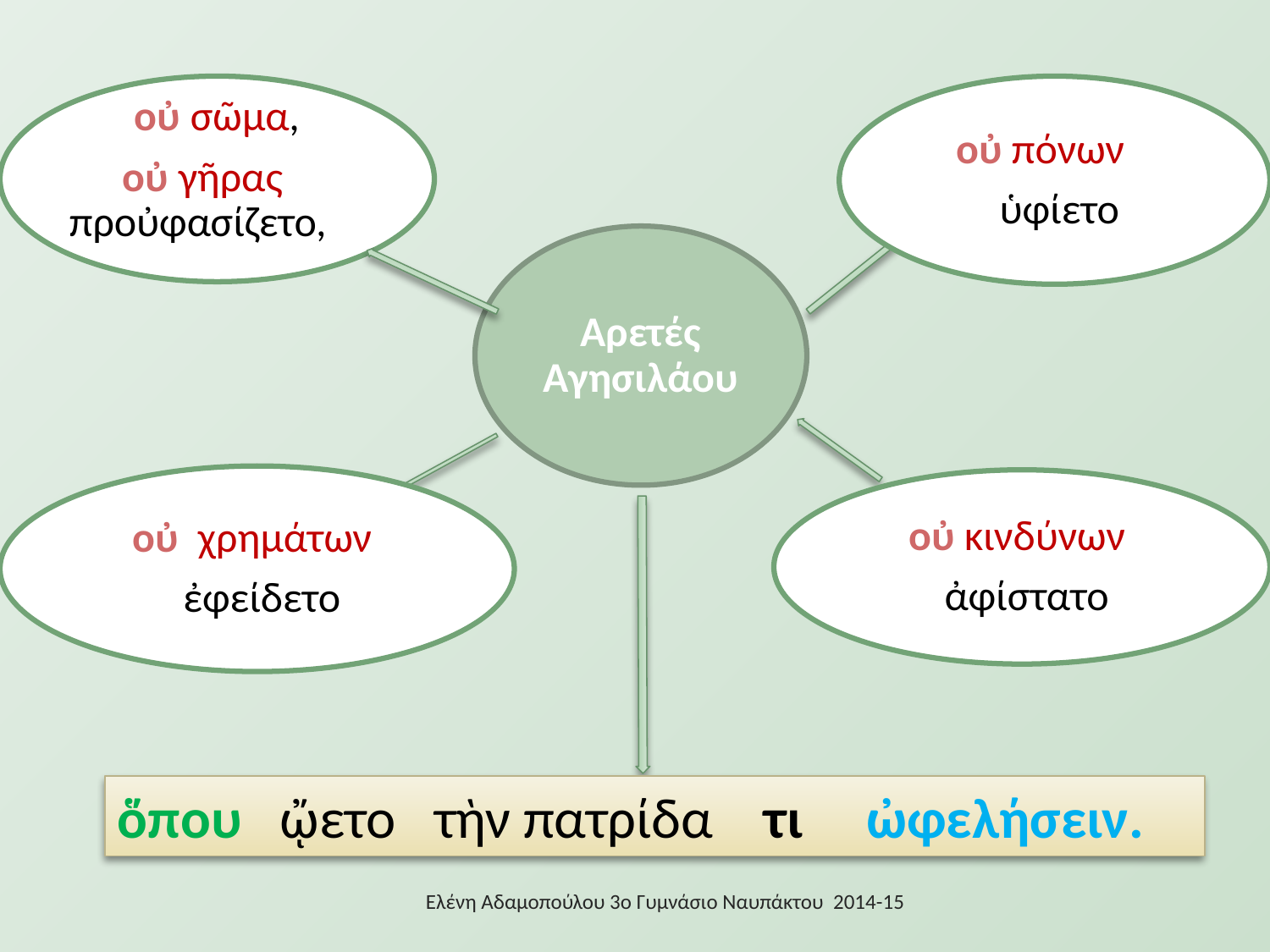

Αρετές Αγησιλάου

οὐ πόνων
 ὑφίετο

οὐ κινδύνων
 ἀφίστατο

οὐ  χρημάτων
 ἐφείδετο

οὐ σῶμα,
οὐ γῆρας    προὐφασίζετο,

#
ὅπου   ᾤετο   τὴν πατρίδα    τι     ὠφελήσειν.
Ελένη Αδαμοπούλου 3ο Γυμνάσιο Ναυπάκτου  2014-15